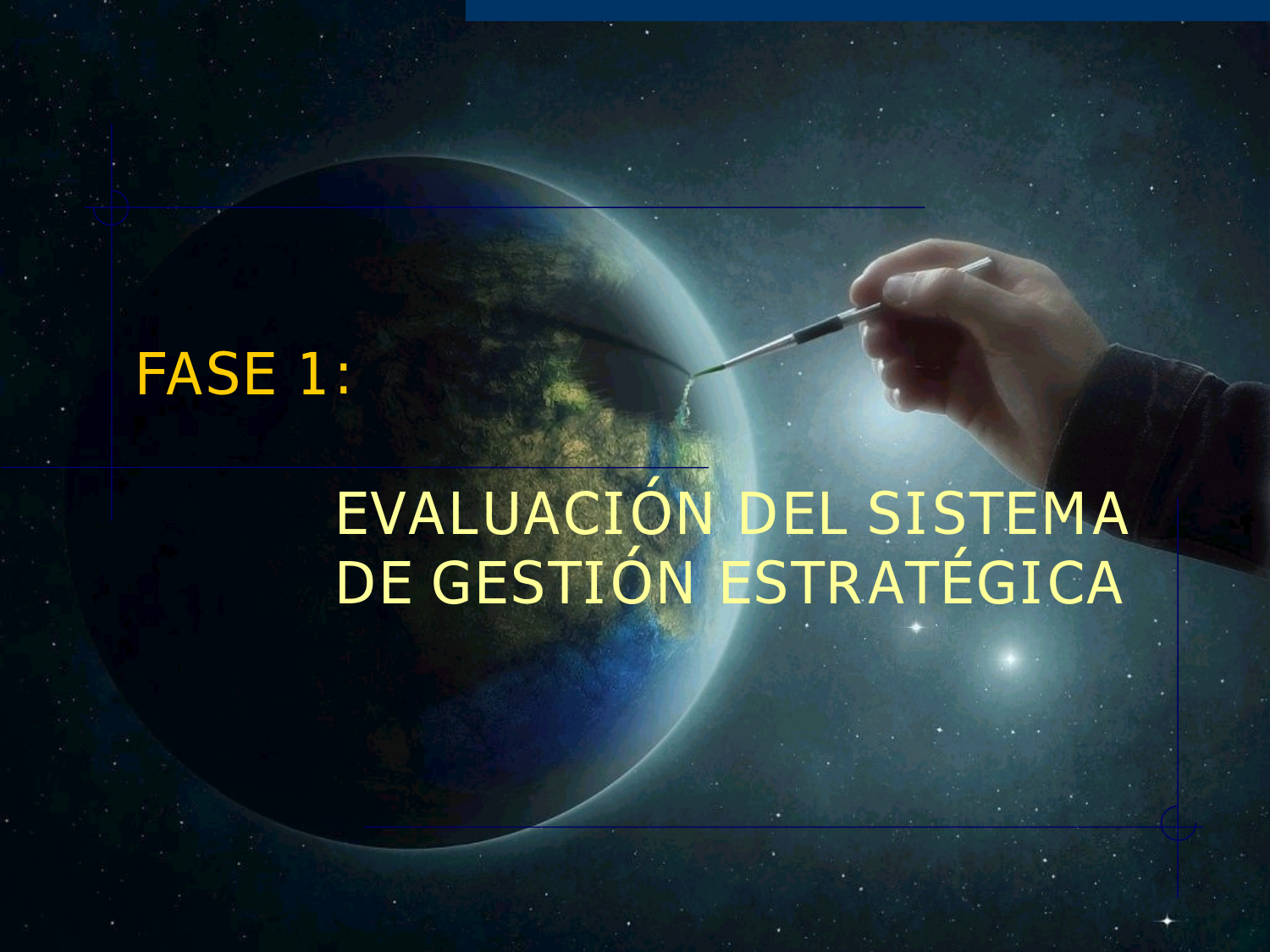

# FASE 1: EVALUACIÓN DEL SISTEMA DE GESTIÓN ESTRATÉGICA